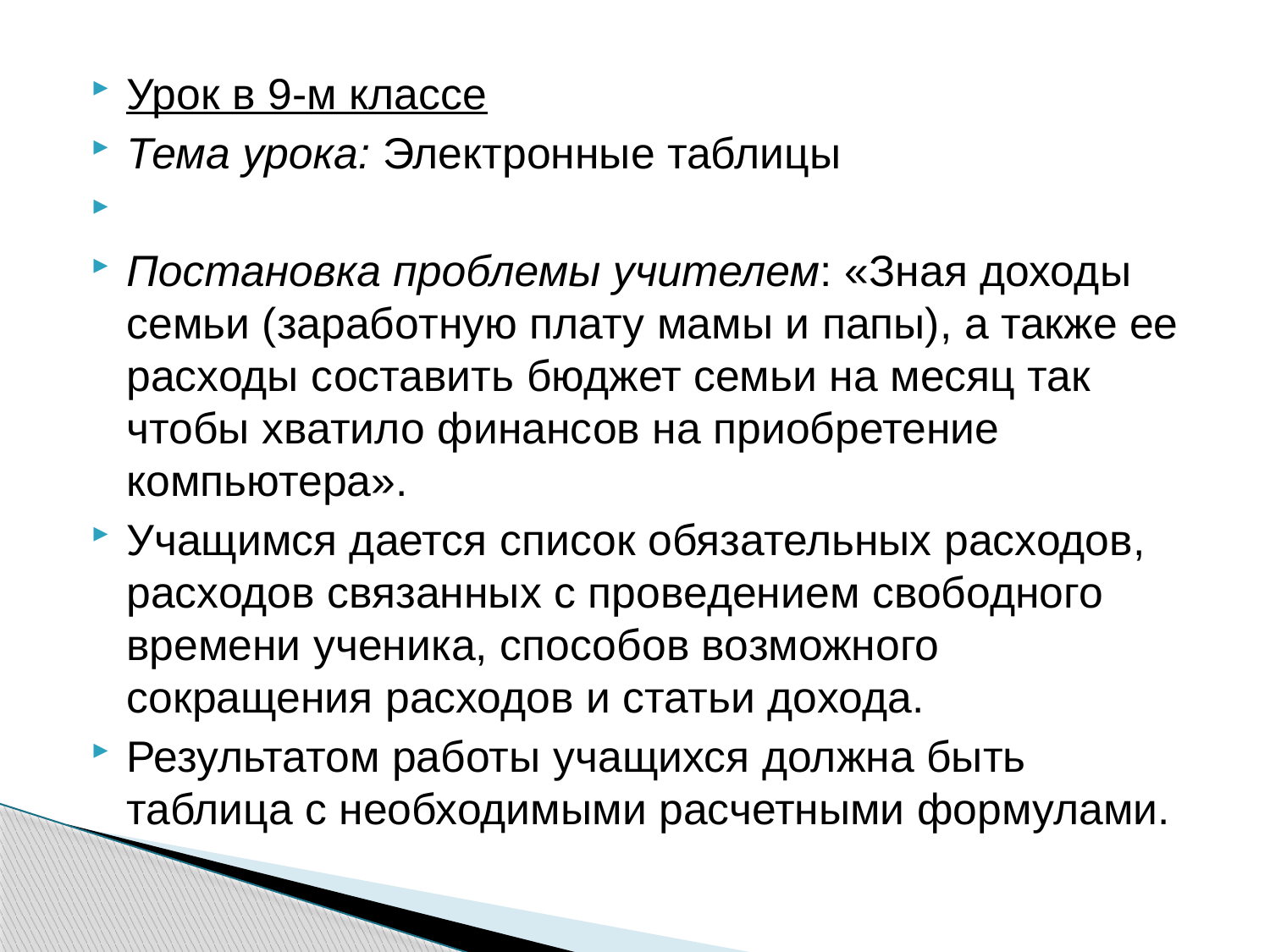

Урок в 9-м классе
Тема урока: Электронные таблицы

Постановка проблемы учителем: «Зная доходы семьи (заработную плату мамы и папы), а также ее расходы составить бюджет семьи на месяц так чтобы хватило финансов на приобретение компьютера».
Учащимся дается список обязательных расходов, расходов связанных с проведением свободного времени ученика, способов возможного сокращения расходов и статьи дохода.
Результатом работы учащихся должна быть таблица с необходимыми расчетными формулами.